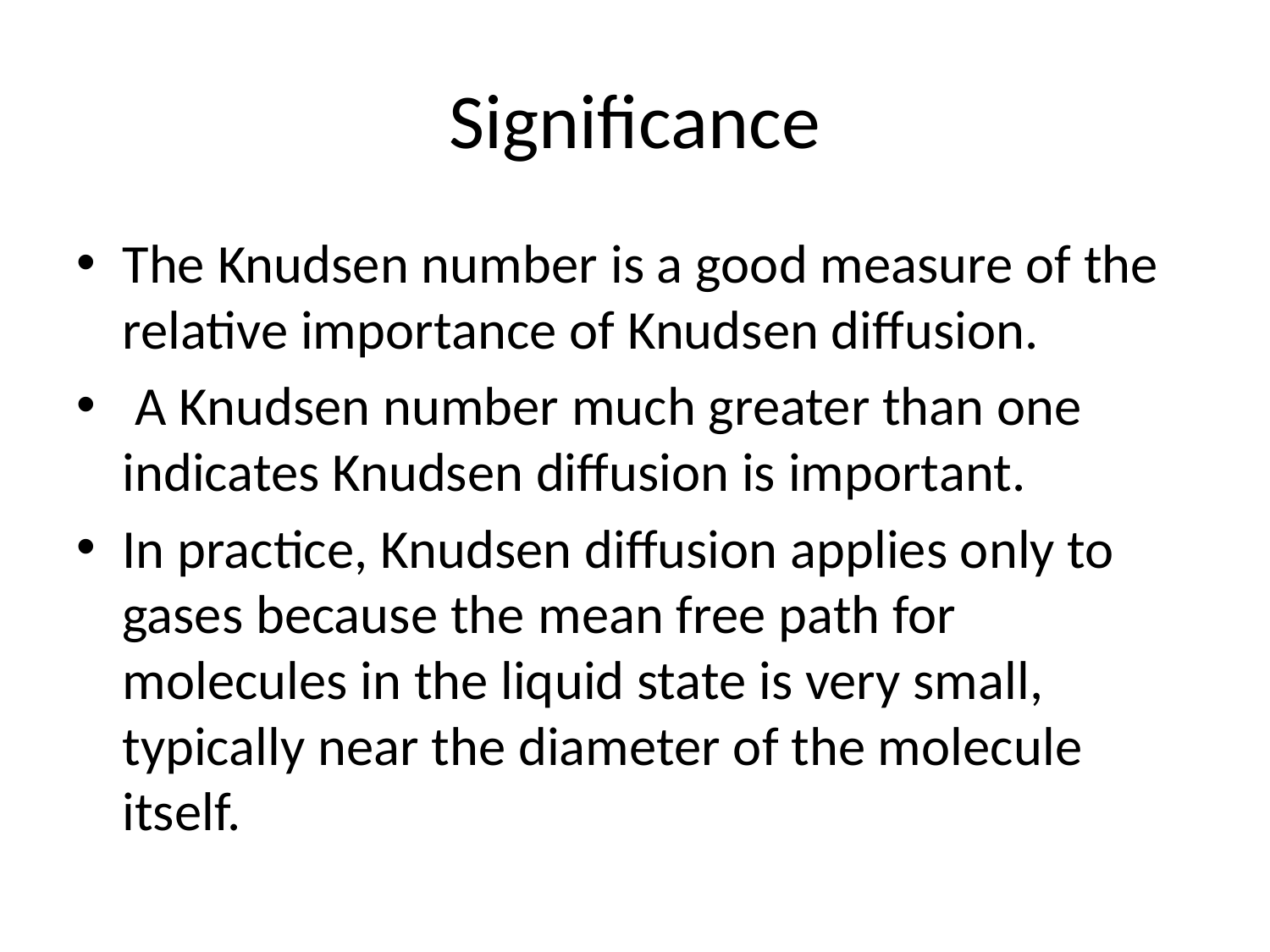

# Significance
The Knudsen number is a good measure of the relative importance of Knudsen diffusion.
 A Knudsen number much greater than one indicates Knudsen diffusion is important.
In practice, Knudsen diffusion applies only to gases because the mean free path for molecules in the liquid state is very small, typically near the diameter of the molecule itself.